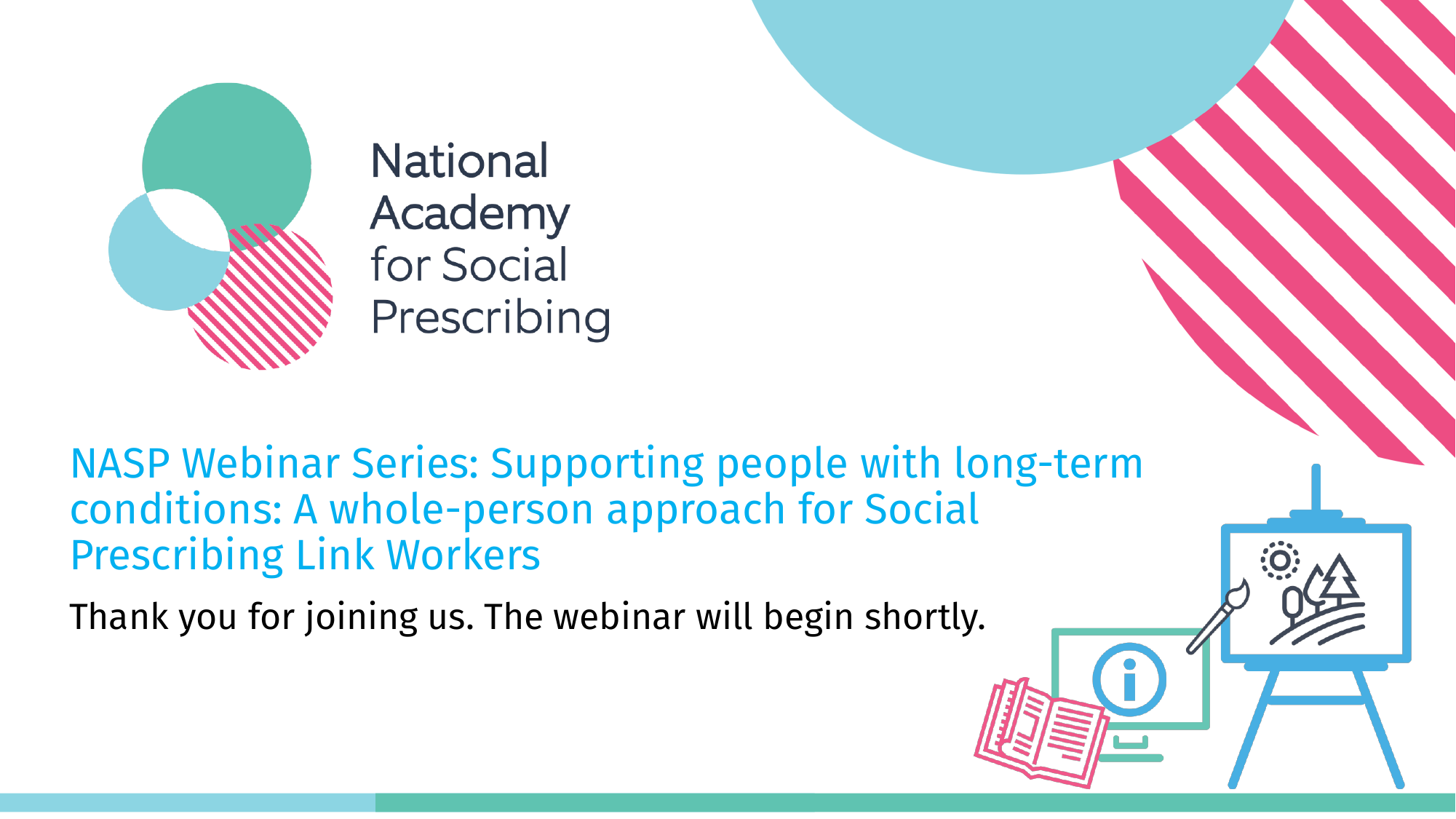

# NASP Webinar Series: Supporting people with long-term conditions: A whole-person approach for Social Prescribing Link Workers
Thank you for joining us. The webinar will begin shortly.